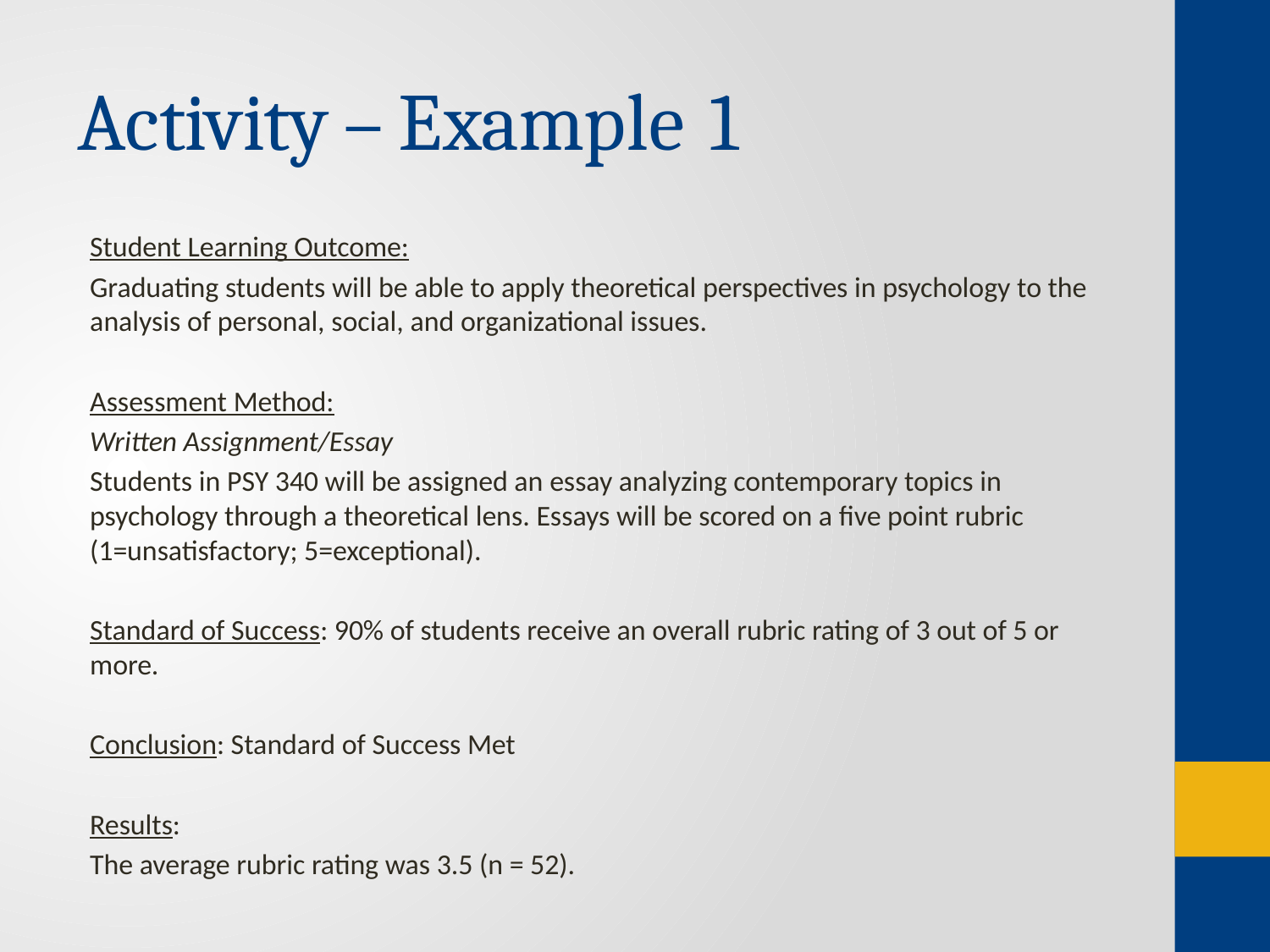

# Activity – Example 1
Student Learning Outcome:
Graduating students will be able to apply theoretical perspectives in psychology to the analysis of personal, social, and organizational issues.

Assessment Method:
Written Assignment/Essay
Students in PSY 340 will be assigned an essay analyzing contemporary topics in psychology through a theoretical lens. Essays will be scored on a five point rubric (1=unsatisfactory; 5=exceptional).

Standard of Success: 90% of students receive an overall rubric rating of 3 out of 5 or more.

Conclusion: Standard of Success Met

Results:
The average rubric rating was 3.5 (n = 52).